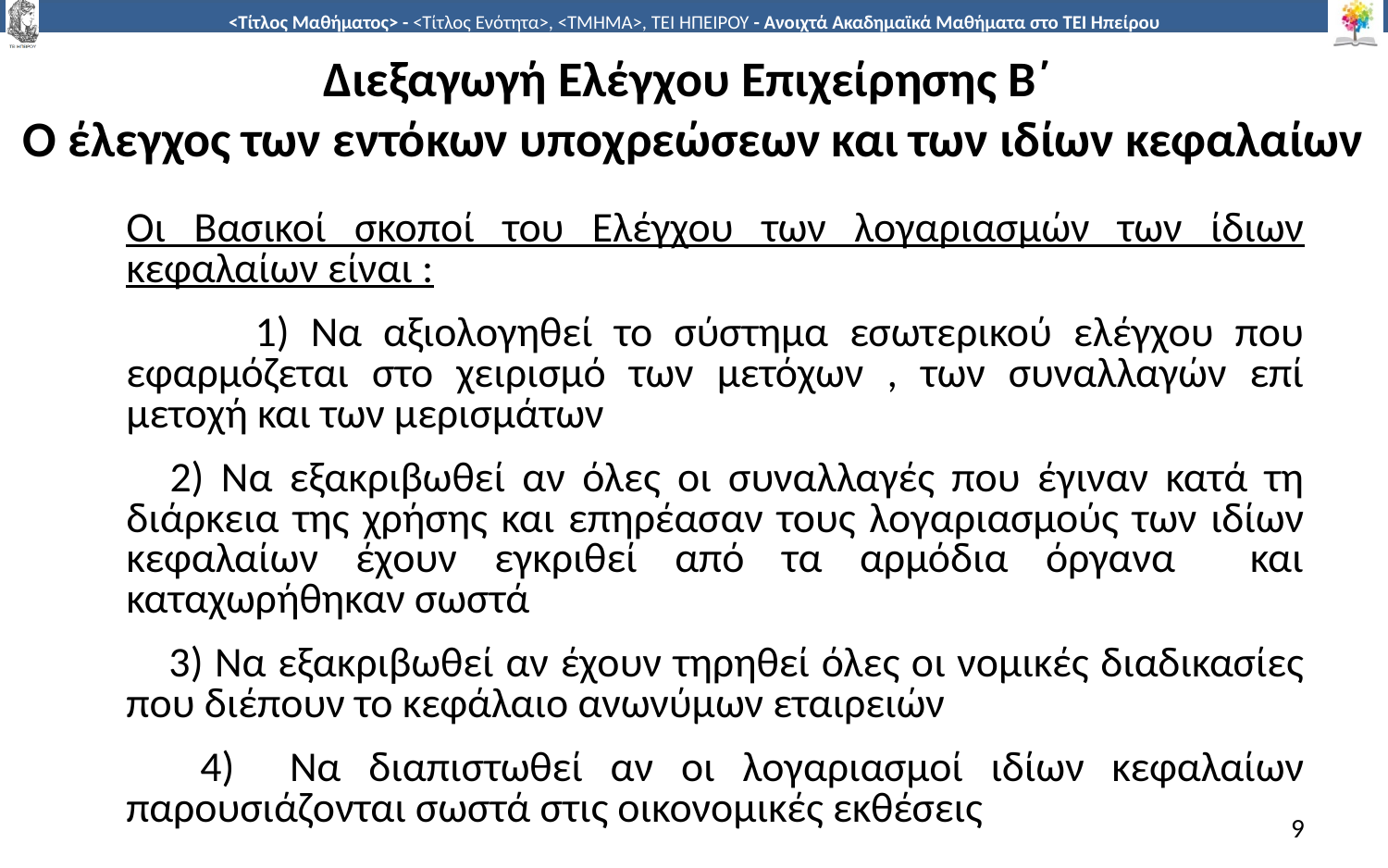

# Διεξαγωγή Ελέγχου Επιχείρησης Β΄ Ο έλεγχος των εντόκων υποχρεώσεων και των ιδίων κεφαλαίων
Οι Βασικοί σκοποί του Ελέγχου των λογαριασμών των ίδιων κεφαλαίων είναι :
      1) Να αξιολογηθεί το σύστημα εσωτερικού ελέγχου που εφαρμόζεται στο χειρισμό των μετόχων , των συναλλαγών επί μετοχή και των μερισμάτων
   2) Να εξακριβωθεί αν όλες οι συναλλαγές που έγιναν κατά τη διάρκεια της χρήσης και επηρέασαν τους λογαριασμούς των ιδίων κεφαλαίων έχουν εγκριθεί από τα αρμόδια όργανα  και καταχωρήθηκαν σωστά
    3) Να εξακριβωθεί αν έχουν τηρηθεί όλες οι νομικές διαδικασίες που διέπουν το κεφάλαιο ανωνύμων εταιρειών
    4)  Να διαπιστωθεί αν οι λογαριασμοί ιδίων κεφαλαίων παρουσιάζονται σωστά στις οικονομικές εκθέσεις

9